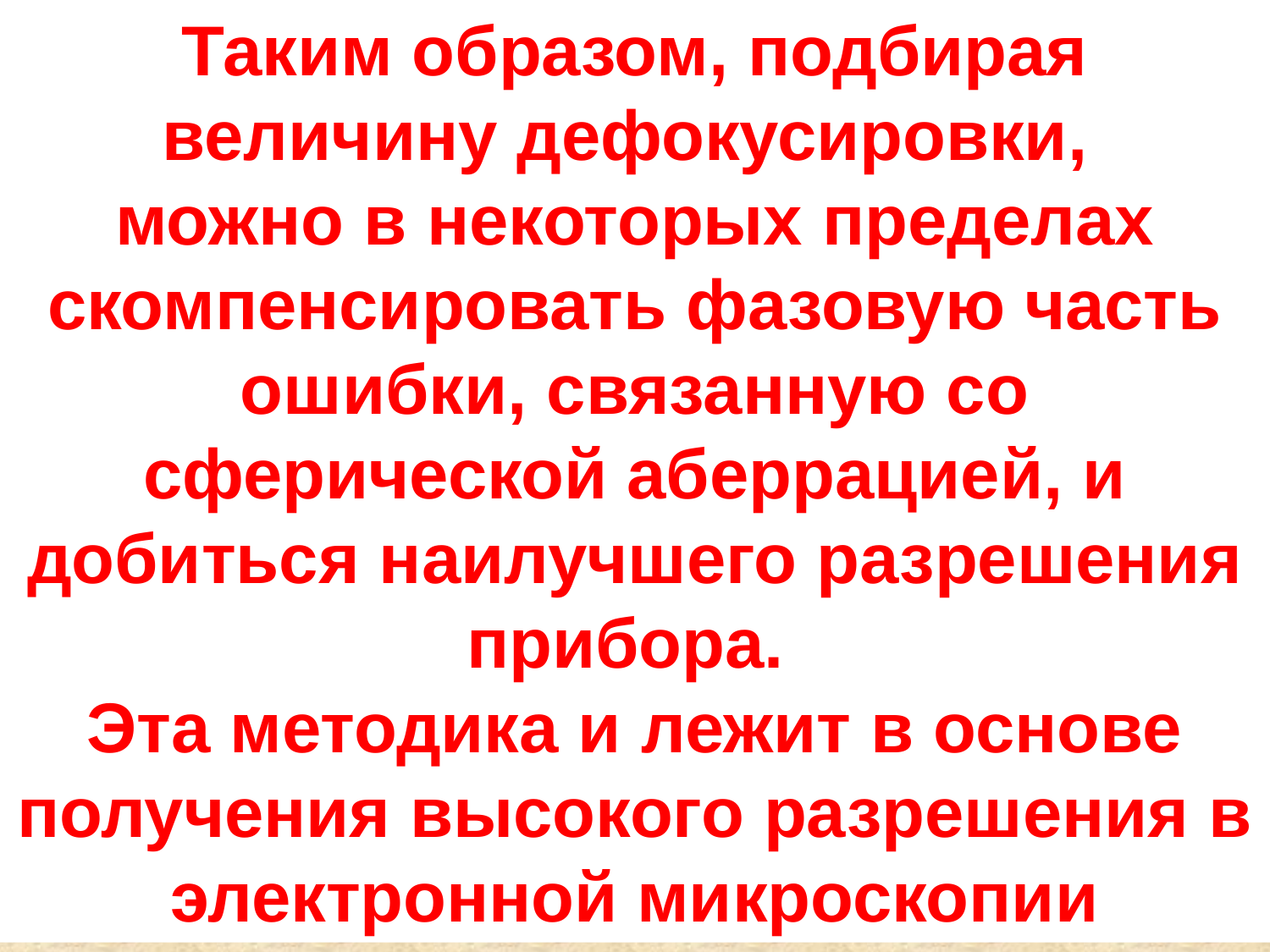

Таким образом, подбирая величину дефокусировки,
можно в некоторых пределах скомпенсировать фазовую часть ошибки, связанную со сферической аберрацией, и добиться наилучшего разрешения прибора.
Эта методика и лежит в основе получения высокого разрешения в электронной микроскопии